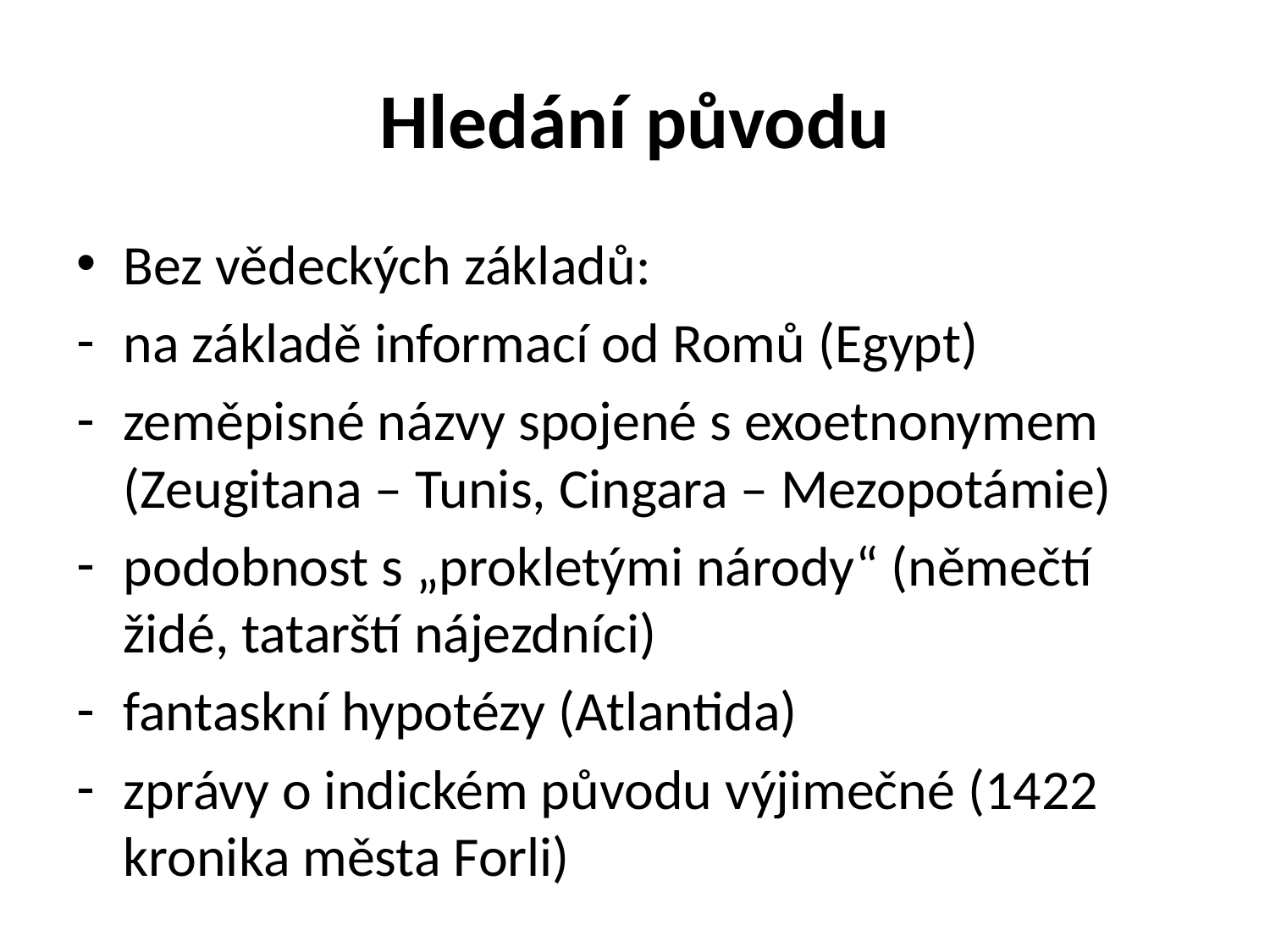

# Hledání původu
Bez vědeckých základů:
na základě informací od Romů (Egypt)
zeměpisné názvy spojené s exoetnonymem (Zeugitana – Tunis, Cingara – Mezopotámie)
podobnost s „prokletými národy“ (němečtí židé, tatarští nájezdníci)
fantaskní hypotézy (Atlantida)
zprávy o indickém původu výjimečné (1422 kronika města Forli)